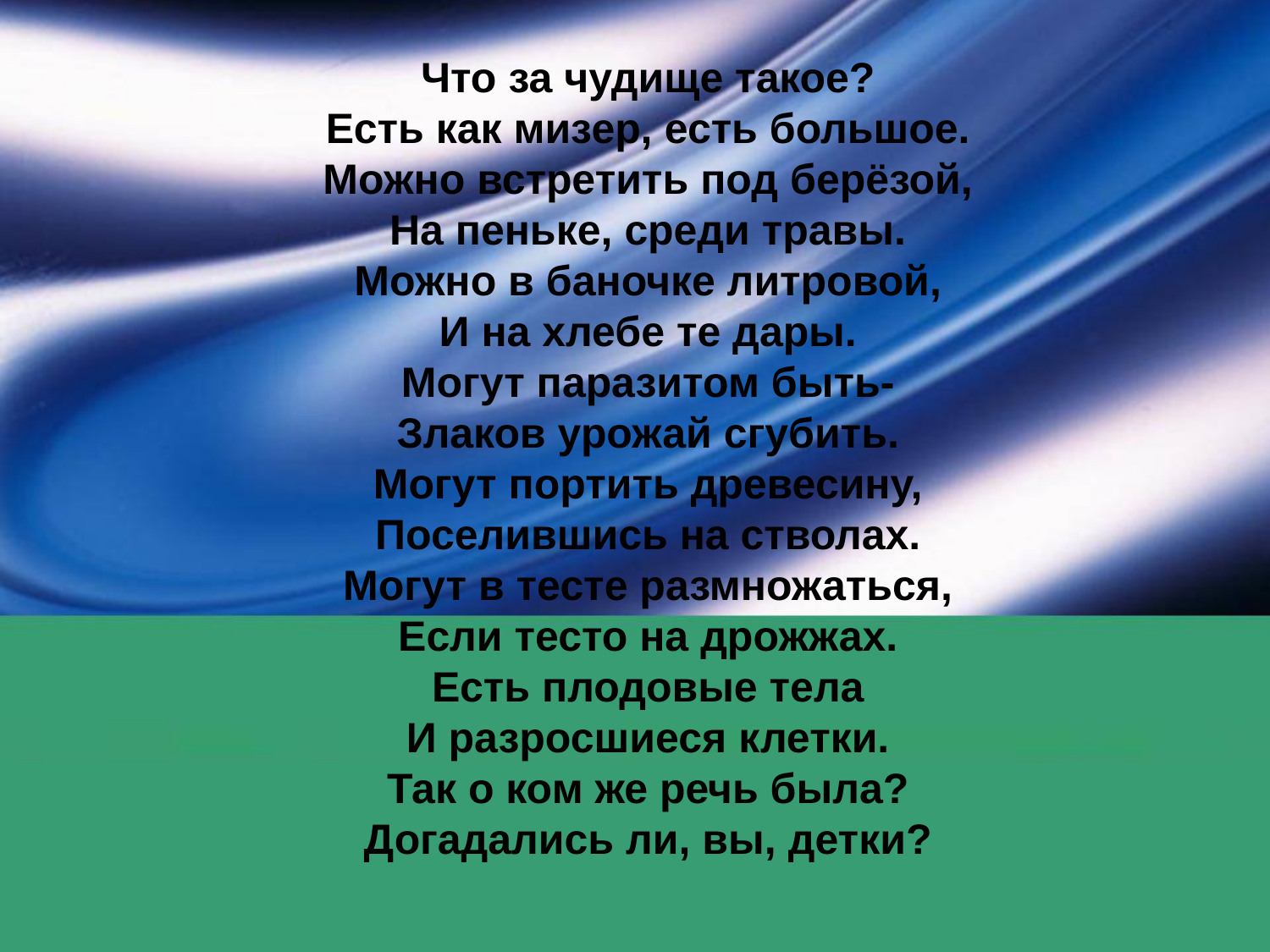

Что за чудище такое?
Есть как мизер, есть большое.
Можно встретить под берёзой,
На пеньке, среди травы.
Можно в баночке литровой,
И на хлебе те дары.
Могут паразитом быть-
Злаков урожай сгубить.
Могут портить древесину,
Поселившись на стволах.
Могут в тесте размножаться,
Если тесто на дрожжах.
Есть плодовые тела
И разросшиеся клетки.
Так о ком же речь была?
Догадались ли, вы, детки?